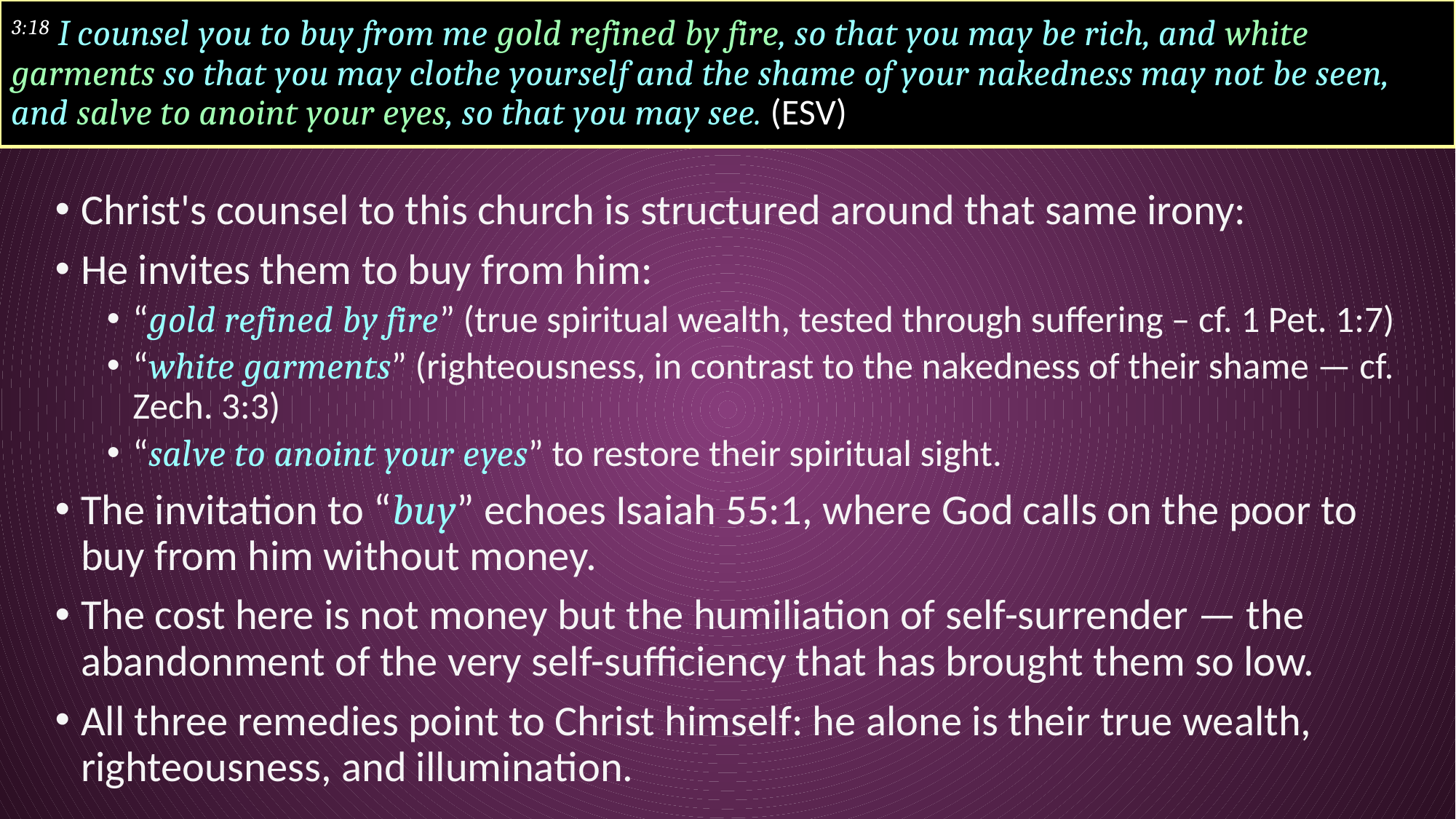

# 3:18 I counsel you to buy from me gold refined by fire, so that you may be rich, and white garments so that you may clothe yourself and the shame of your nakedness may not be seen, and salve to anoint your eyes, so that you may see. (ESV)
Christ's counsel to this church is structured around that same irony:
He invites them to buy from him:
“gold refined by fire” (true spiritual wealth, tested through suffering – cf. 1 Pet. 1:7)
“white garments” (righteousness, in contrast to the nakedness of their shame — cf. Zech. 3:3)
“salve to anoint your eyes” to restore their spiritual sight.
The invitation to “buy” echoes Isaiah 55:1, where God calls on the poor to buy from him without money.
The cost here is not money but the humiliation of self-surrender — the abandonment of the very self-sufficiency that has brought them so low.
All three remedies point to Christ himself: he alone is their true wealth, righteousness, and illumination.